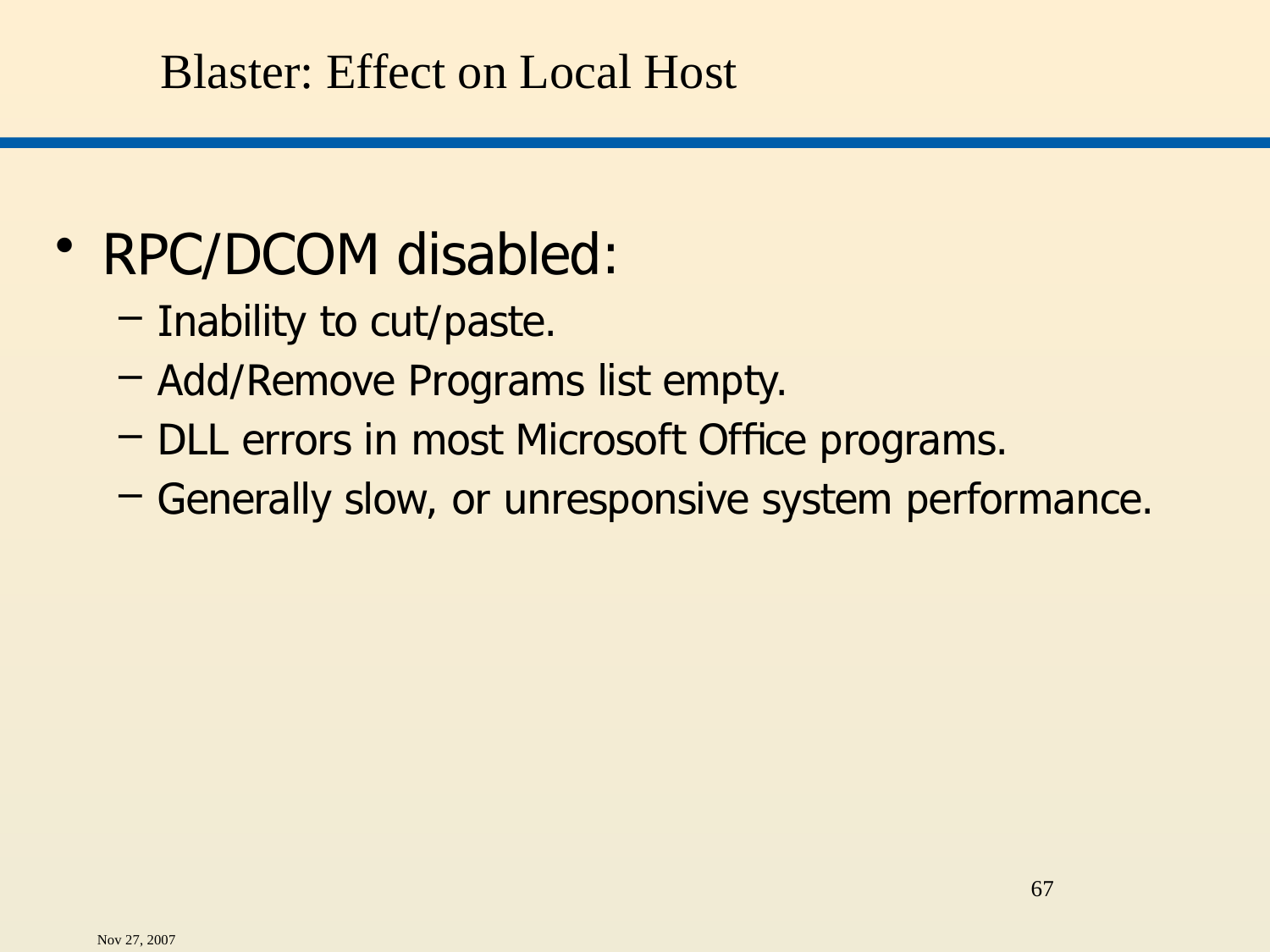

# Blaster: Effect on Local Host
RPC/DCOM disabled:
Inability to cut/paste.
Add/Remove Programs list empty.
DLL errors in most Microsoft Office programs.
Generally slow, or unresponsive system performance.
67

Nov 27, 2007